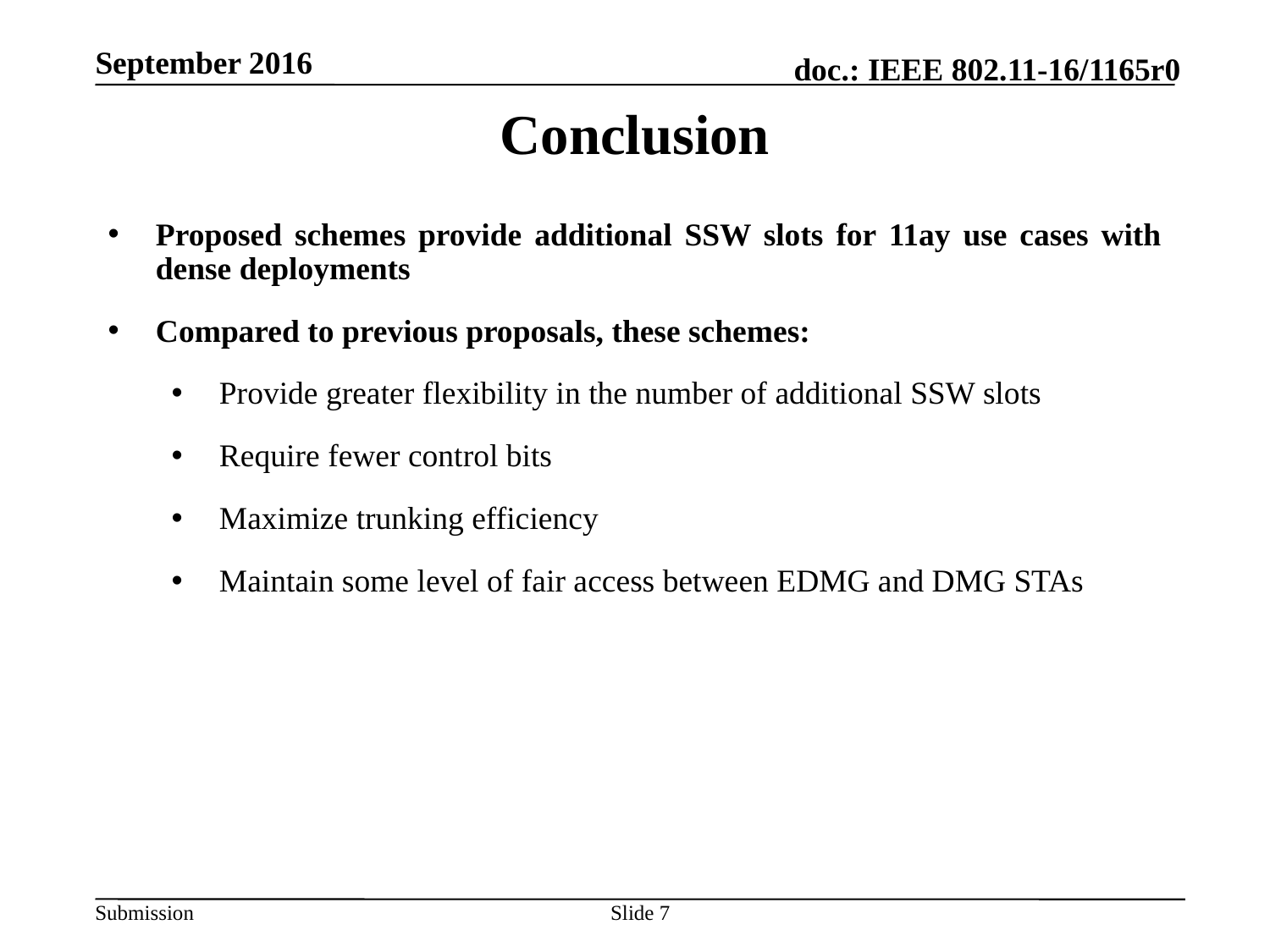

# Conclusion
Proposed schemes provide additional SSW slots for 11ay use cases with dense deployments
Compared to previous proposals, these schemes:
Provide greater flexibility in the number of additional SSW slots
Require fewer control bits
Maximize trunking efficiency
Maintain some level of fair access between EDMG and DMG STAs
Slide 7